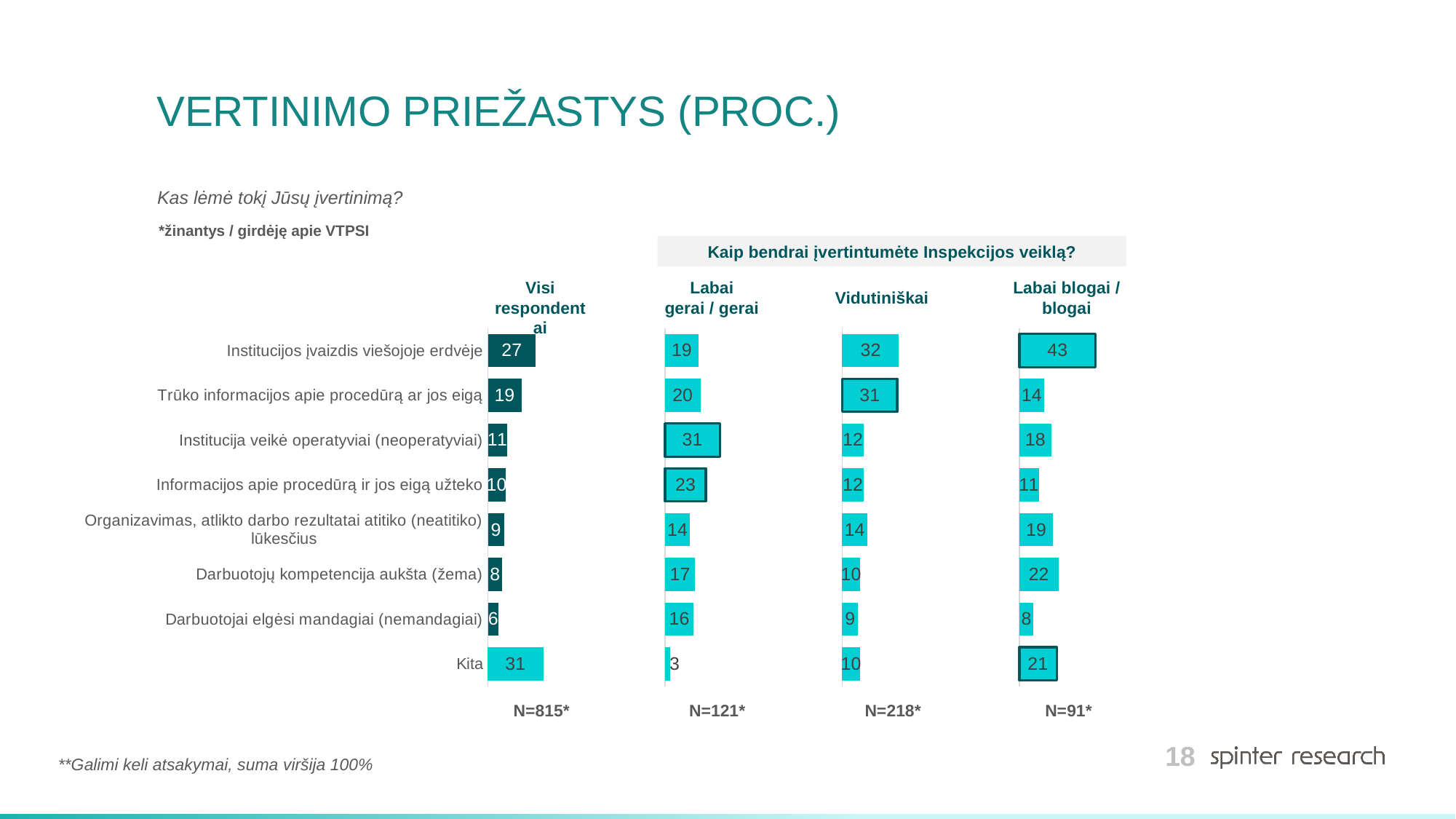

# VERTINIMO PRIEŽASTYS (PROC.)
Kas lėmė tokį Jūsų įvertinimą?
*žinantys / girdėję apie VTPSI
Kaip bendrai įvertintumėte Inspekcijos veiklą?
Visi respondentai
Labai gerai / gerai
Labai blogai / blogai
Vidutiniškai

### Chart

| Category | 2024 |  | Labai gerai / Gerai |  | Vidutiniškai |  | Labai blogai / Blogai |
|---|---|---|---|---|---|---|---|
| Institucijos įvaizdis viešojoje erdvėje | 27.0 | 73.0 | 19.0 | 81.0 | 32.0 | 68.0 | 43.0 |
| Trūko informacijos apie procedūrą ar jos eigą | 19.0 | 81.0 | 20.0 | 80.0 | 31.0 | 69.0 | 14.0 |
| Institucija veikė operatyviai (neoperatyviai) | 11.0 | 89.0 | 31.0 | 69.0 | 12.0 | 88.0 | 18.0 |
| Informacijos apie procedūrą ir jos eigą užteko | 10.0 | 90.0 | 23.0 | 77.0 | 12.0 | 88.0 | 11.0 |
| Organizavimas, atlikto darbo rezultatai atitiko (neatitiko) lūkesčius | 9.0 | 91.0 | 14.0 | 86.0 | 14.0 | 86.0 | 19.0 |
| Darbuotojų kompetencija aukšta (žema) | 8.0 | 92.0 | 17.0 | 83.0 | 10.0 | 90.0 | 22.0 |
| Darbuotojai elgėsi mandagiai (nemandagiai) | 6.0 | 94.0 | 16.0 | 84.0 | 9.0 | 91.0 | 8.0 |
| Kita | 31.0 | 69.0 | 3.0 | 97.0 | 10.0 | 90.0 | 21.0 |
N=815*
N=121*
N=218*
N=91*
**Galimi keli atsakymai, suma viršija 100%